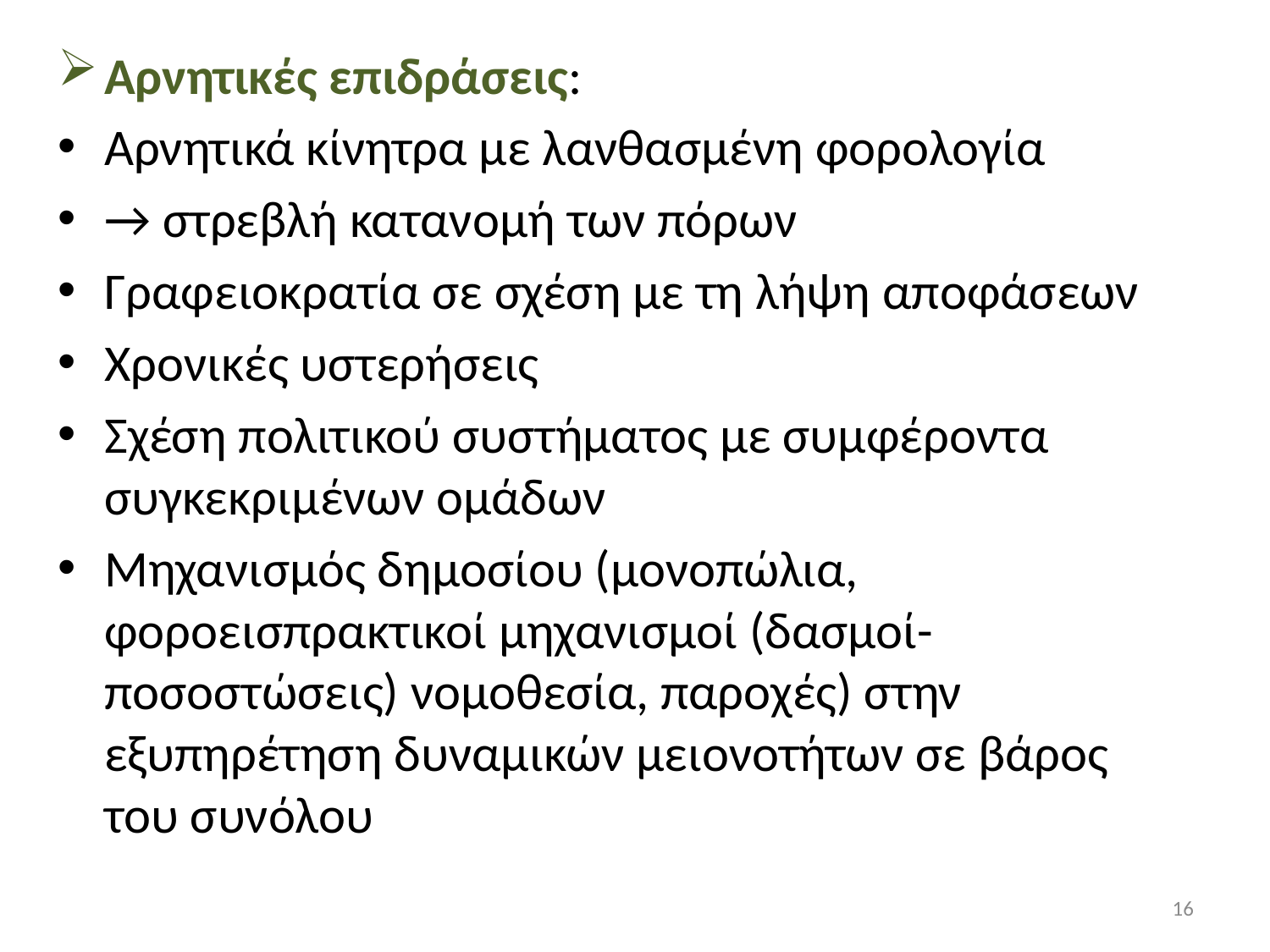

Αρνητικές επιδράσεις:
Αρνητικά κίνητρα με λανθασμένη φορολογία
→ στρεβλή κατανομή των πόρων
Γραφειοκρατία σε σχέση με τη λήψη αποφάσεων
Χρονικές υστερήσεις
Σχέση πολιτικού συστήματος με συμφέροντα συγκεκριμένων ομάδων
Μηχανισμός δημοσίου (μονοπώλια, φοροεισπρακτικοί μηχανισμοί (δασμοί-ποσοστώσεις) νομοθεσία, παροχές) στην εξυπηρέτηση δυναμικών μειονοτήτων σε βάρος του συνόλου
16